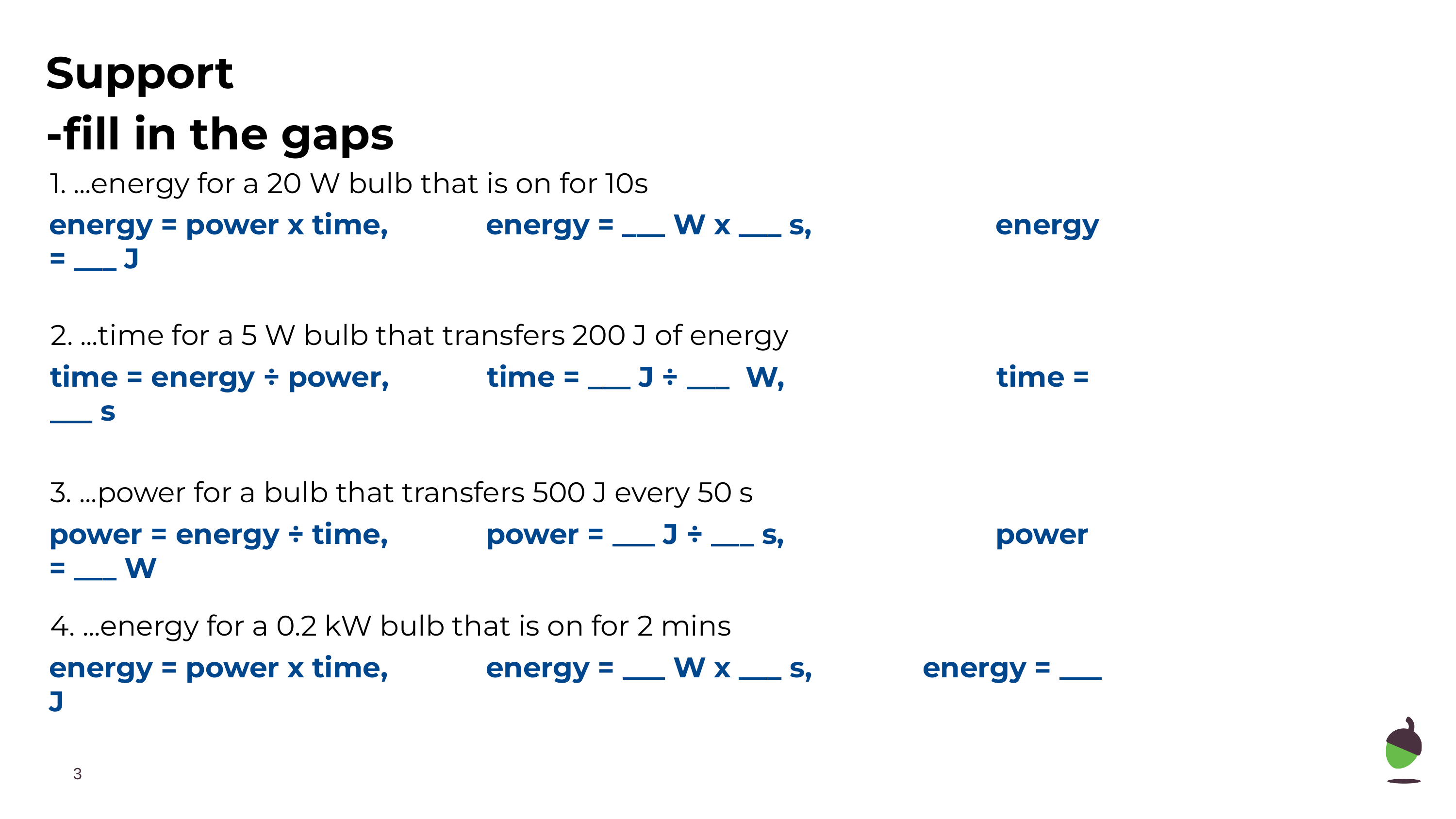

Support
-fill in the gaps
1. ...energy for a 20 W bulb that is on for 10s
energy = power x time,		energy = ___ W x ___ s,			energy = ___ J
2. ...time for a 5 W bulb that transfers 200 J of energy
time = energy ÷ power,		time = ___ J ÷ ___  W,			time = ___ s
3. ...power for a bulb that transfers 500 J every 50 s
power = energy ÷ time,		power = ___ J ÷ ___ s,			power = ___ W
4. ...energy for a 0.2 kW bulb that is on for 2 mins
energy = power x time,		energy = ___ W x ___ s,		energy = ___ J
3